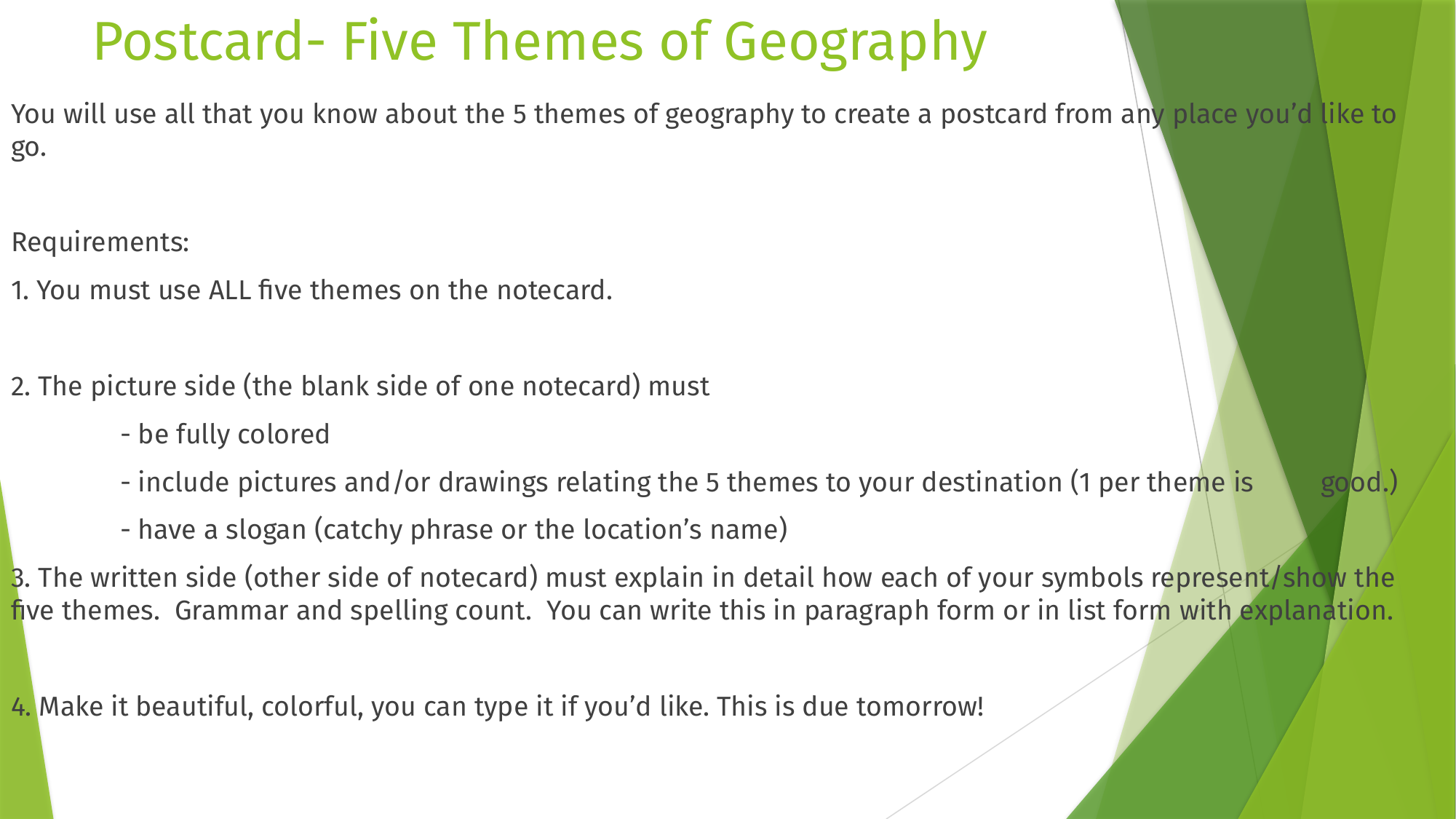

# Postcard- Five Themes of Geography
You will use all that you know about the 5 themes of geography to create a postcard from any place you’d like to go.

Requirements:
1. You must use ALL five themes on the notecard.

2. The picture side (the blank side of one notecard) must
	- be fully colored
	- include pictures and/or drawings relating the 5 themes to your destination (1 per theme is 	good.)
	- have a slogan (catchy phrase or the location’s name)
3. The written side (other side of notecard) must explain in detail how each of your symbols represent/show the five themes.  Grammar and spelling count.  You can write this in paragraph form or in list form with explanation.

4. Make it beautiful, colorful, you can type it if you’d like. This is due tomorrow!